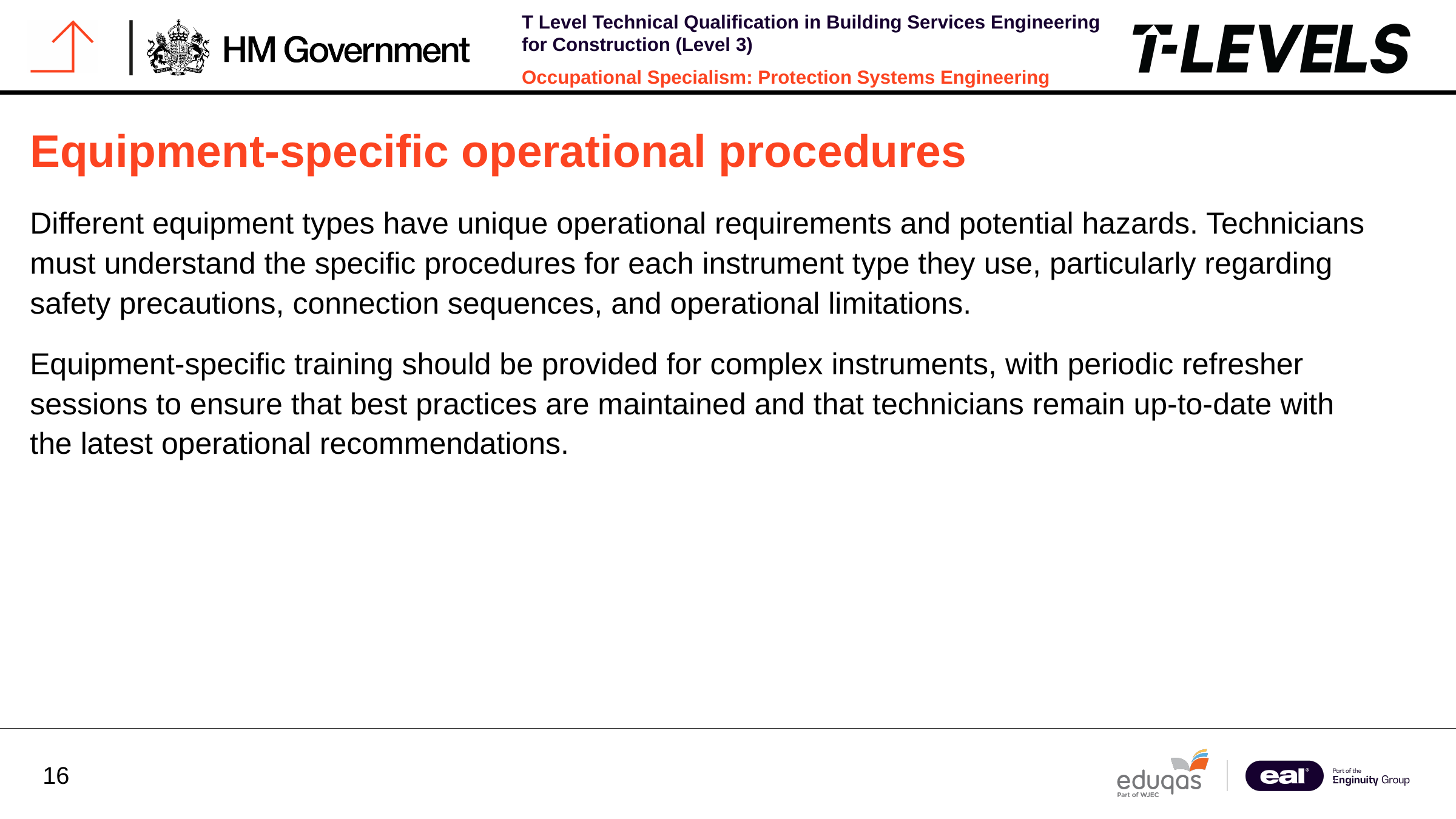

Equipment-specific operational procedures
Different equipment types have unique operational requirements and potential hazards. Technicians must understand the specific procedures for each instrument type they use, particularly regarding safety precautions, connection sequences, and operational limitations.
Equipment-specific training should be provided for complex instruments, with periodic refresher sessions to ensure that best practices are maintained and that technicians remain up-to-date with the latest operational recommendations.